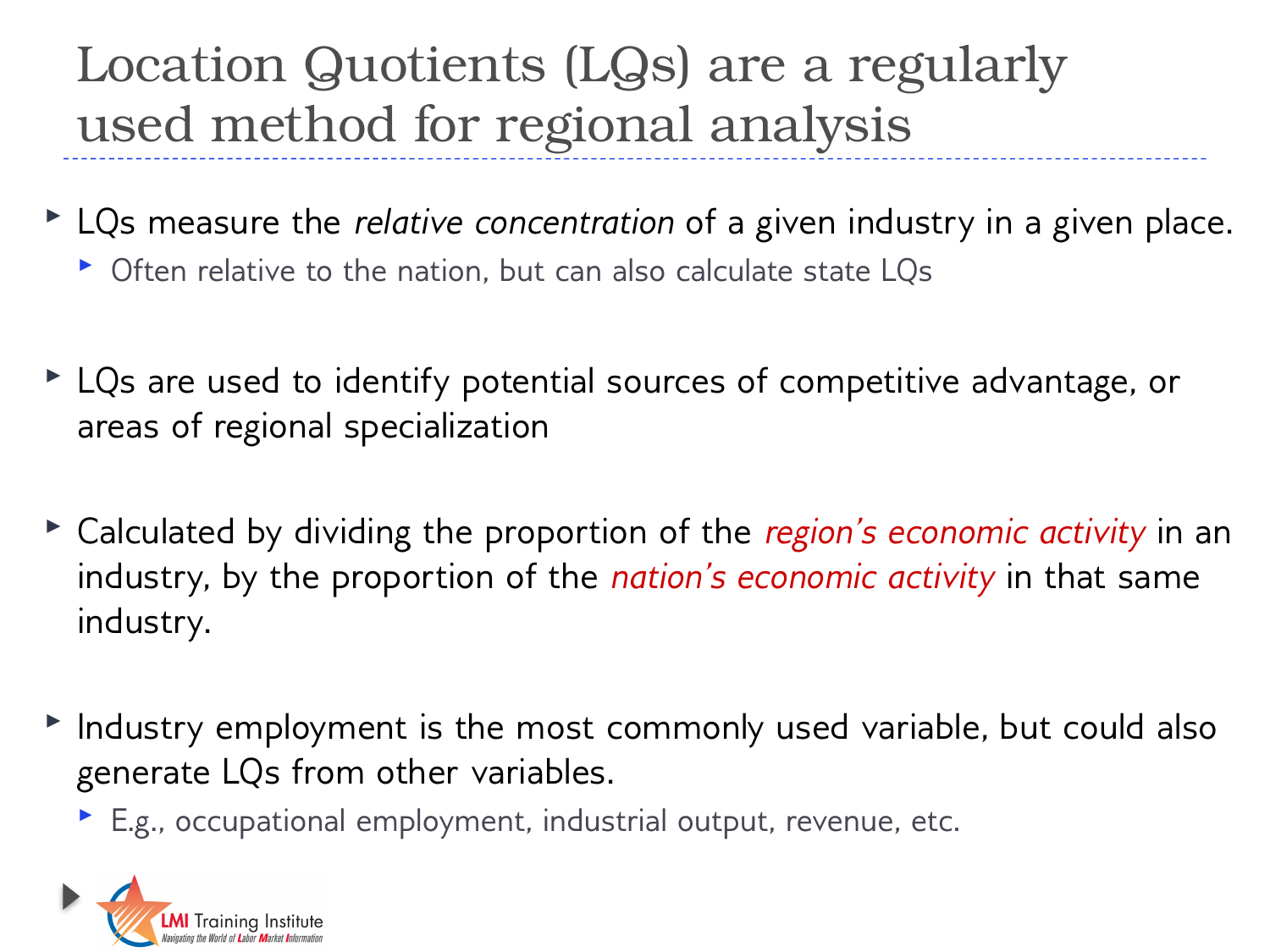

# Location Quotients (LQs) are a regularly used method for regional analysis
LQs measure the relative concentration of a given industry in a given place.
Often relative to the nation, but can also calculate state LQs

LQs are used to identify potential sources of competitive advantage, or areas of regional specialization

Calculated by dividing the proportion of the region’s economic activity in an industry, by the proportion of the nation’s economic activity in that same industry.

Industry employment is the most commonly used variable, but could also generate LQs from other variables.
E.g., occupational employment, industrial output, revenue, etc.